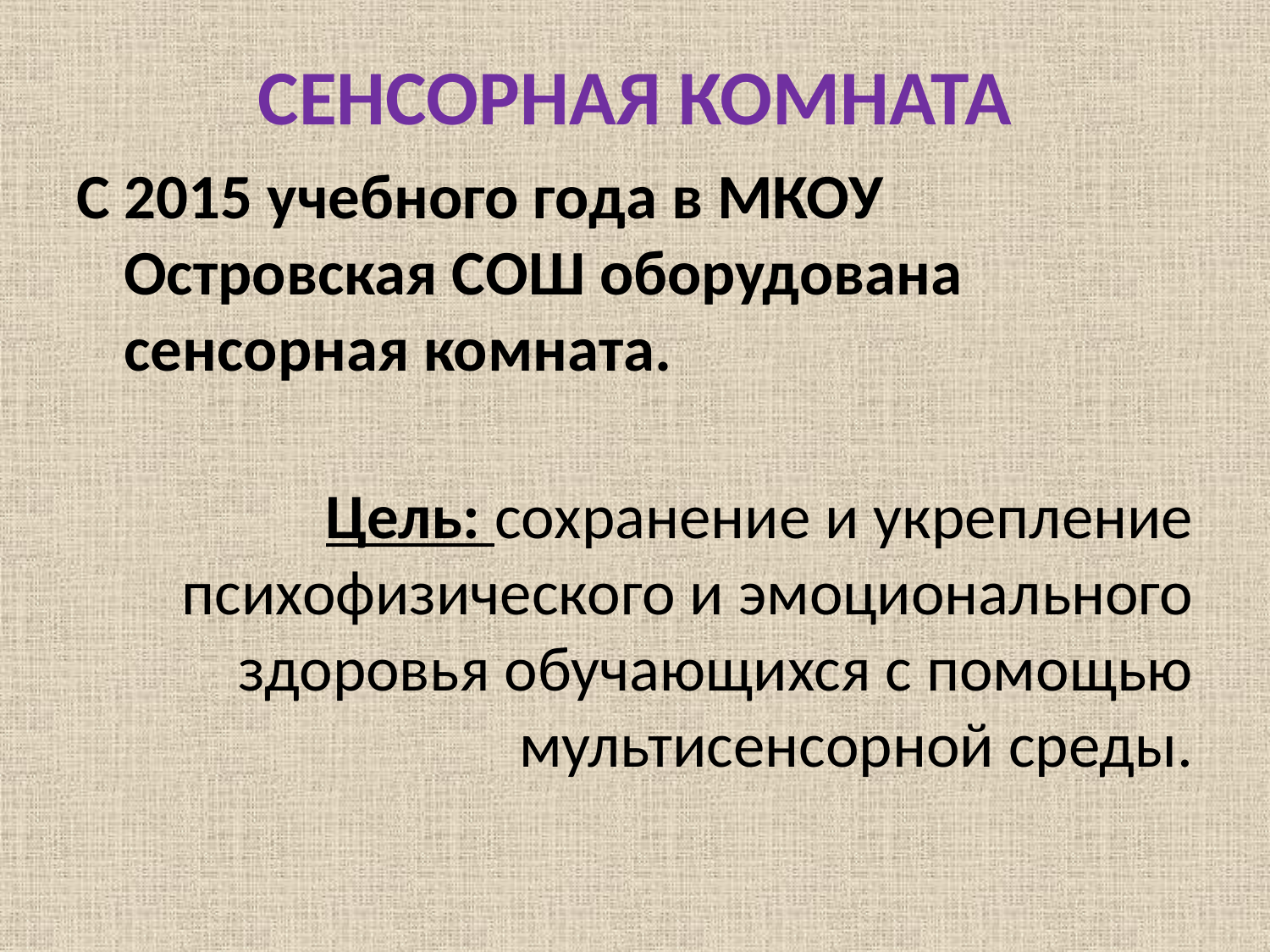

# СЕНСОРНАЯ КОМНАТА
С 2015 учебного года в МКОУ Островская СОШ оборудована сенсорная комната.

Цель: сохранение и укрепление психофизического и эмоционального здоровья обучающихся с помощью мультисенсорной среды.